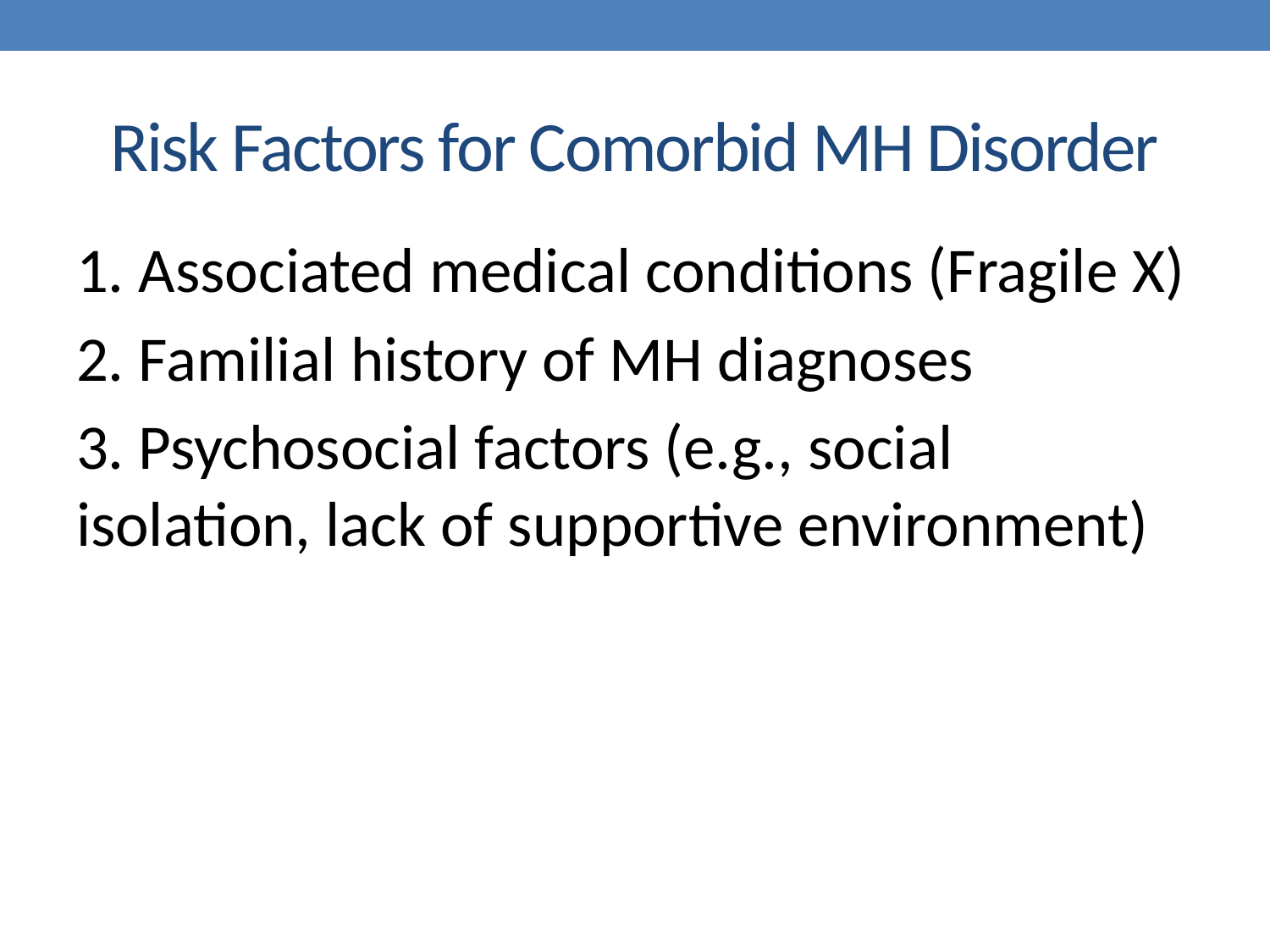

# Risk Factors for Comorbid MH Disorder
1. Associated medical conditions (Fragile X)
2. Familial history of MH diagnoses
3. Psychosocial factors (e.g., social isolation, lack of supportive environment)